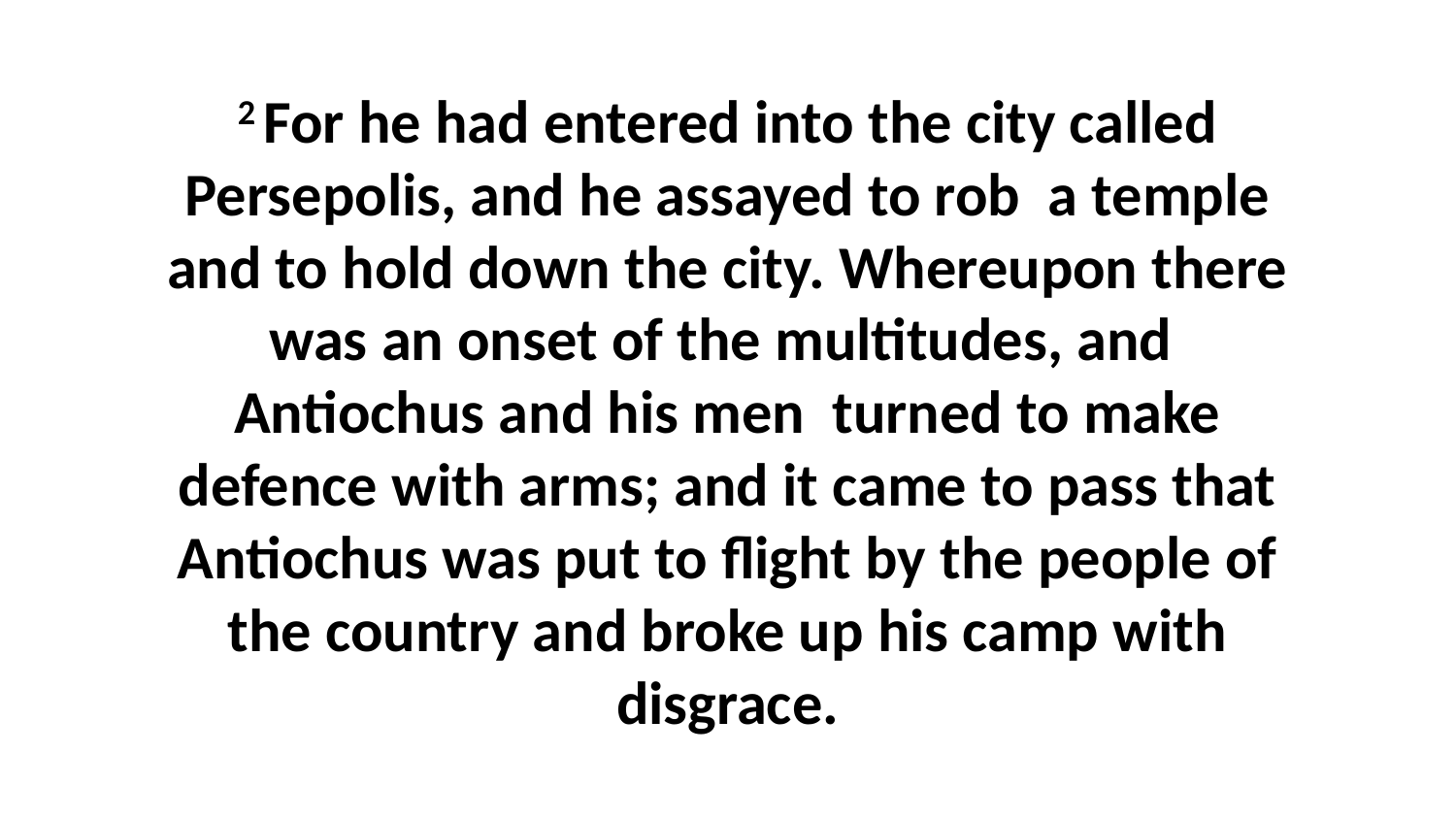

2 For he had entered into the city called Persepolis, and he assayed to rob  a temple and to hold down the city. Whereupon there was an onset of the multitudes, and  Antiochus and his men  turned to make defence with arms; and it came to pass that Antiochus was put to flight by the people of the country and broke up his camp with disgrace.